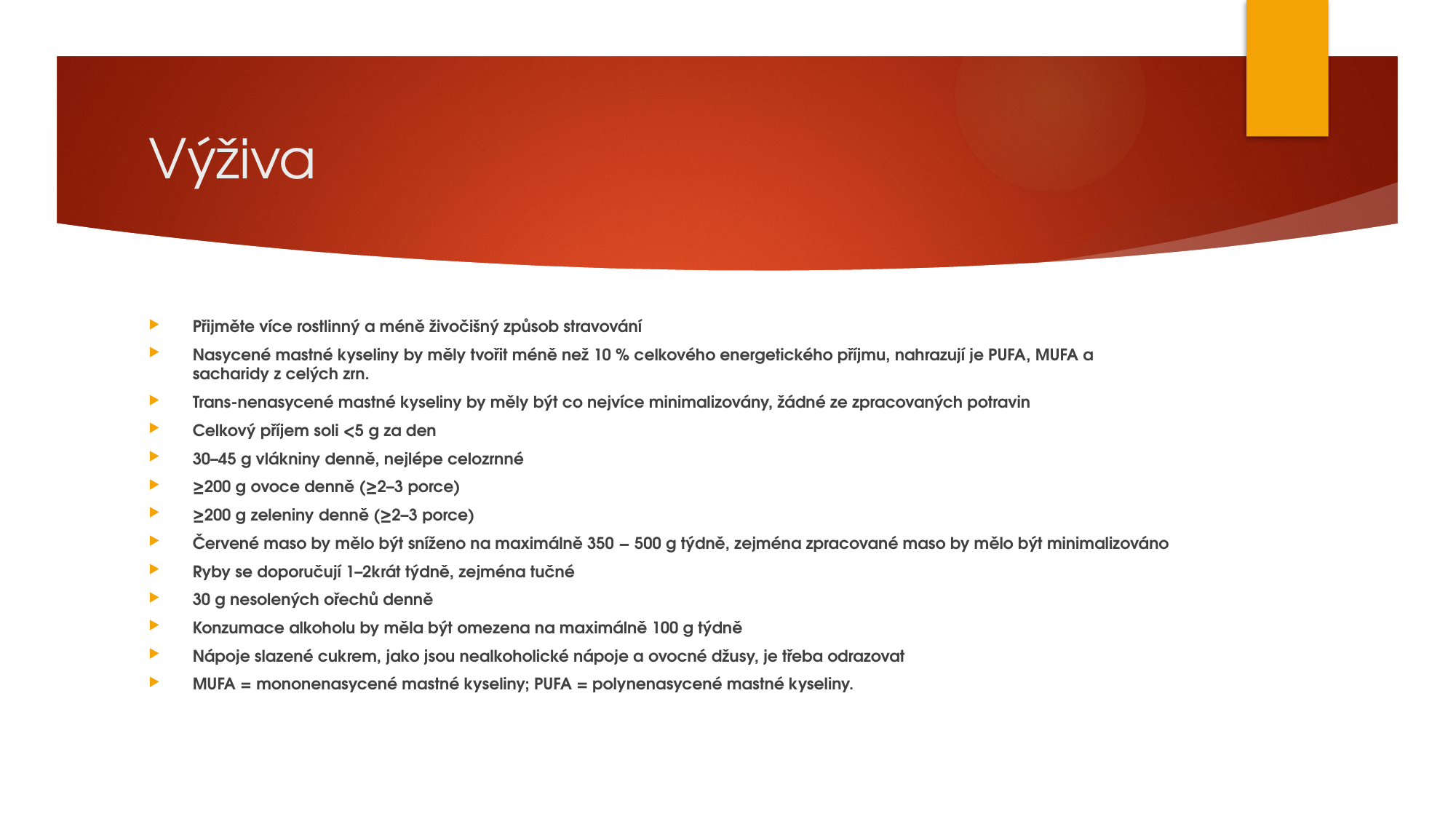

# Výživa
Přijměte více rostlinný a méně živočišný způsob stravování
Nasycené mastné kyseliny by měly tvořit méně než 10 % celkového energetického příjmu, nahrazují je PUFA, MUFA a sacharidy z celých zrn.
Trans-nenasycené mastné kyseliny by měly být co nejvíce minimalizovány, žádné ze zpracovaných potravin
Celkový příjem soli <5 g za den
30–45 g vlákniny denně, nejlépe celozrnné
≥200 g ovoce denně (≥2–3 porce)
≥200 g zeleniny denně (≥2–3 porce)
Červené maso by mělo být sníženo na maximálně 350 − 500 g týdně, zejména zpracované maso by mělo být minimalizováno
Ryby se doporučují 1–2krát týdně, zejména tučné
30 g nesolených ořechů denně
Konzumace alkoholu by měla být omezena na maximálně 100 g týdně
Nápoje slazené cukrem, jako jsou nealkoholické nápoje a ovocné džusy, je třeba odrazovat
MUFA = mononenasycené mastné kyseliny; PUFA = polynenasycené mastné kyseliny.